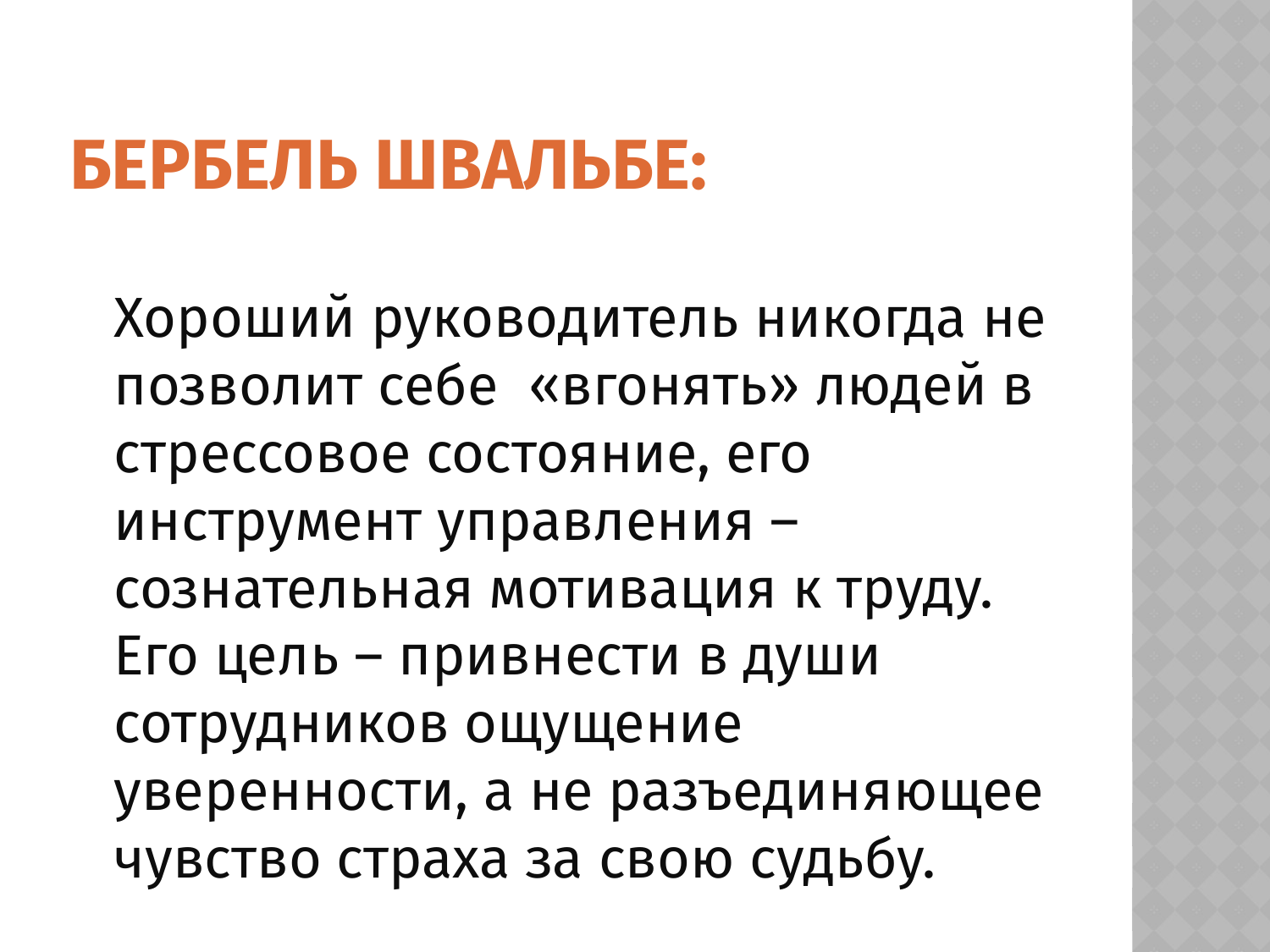

# Бербель Швальбе:
Хороший руководитель никогда не позволит себе  «вгонять» людей в стрессовое состояние, его инструмент управления – сознательная мотивация к труду. Его цель – привнести в души сотрудников ощущение уверенности, а не разъединяющее чувство страха за свою судьбу.